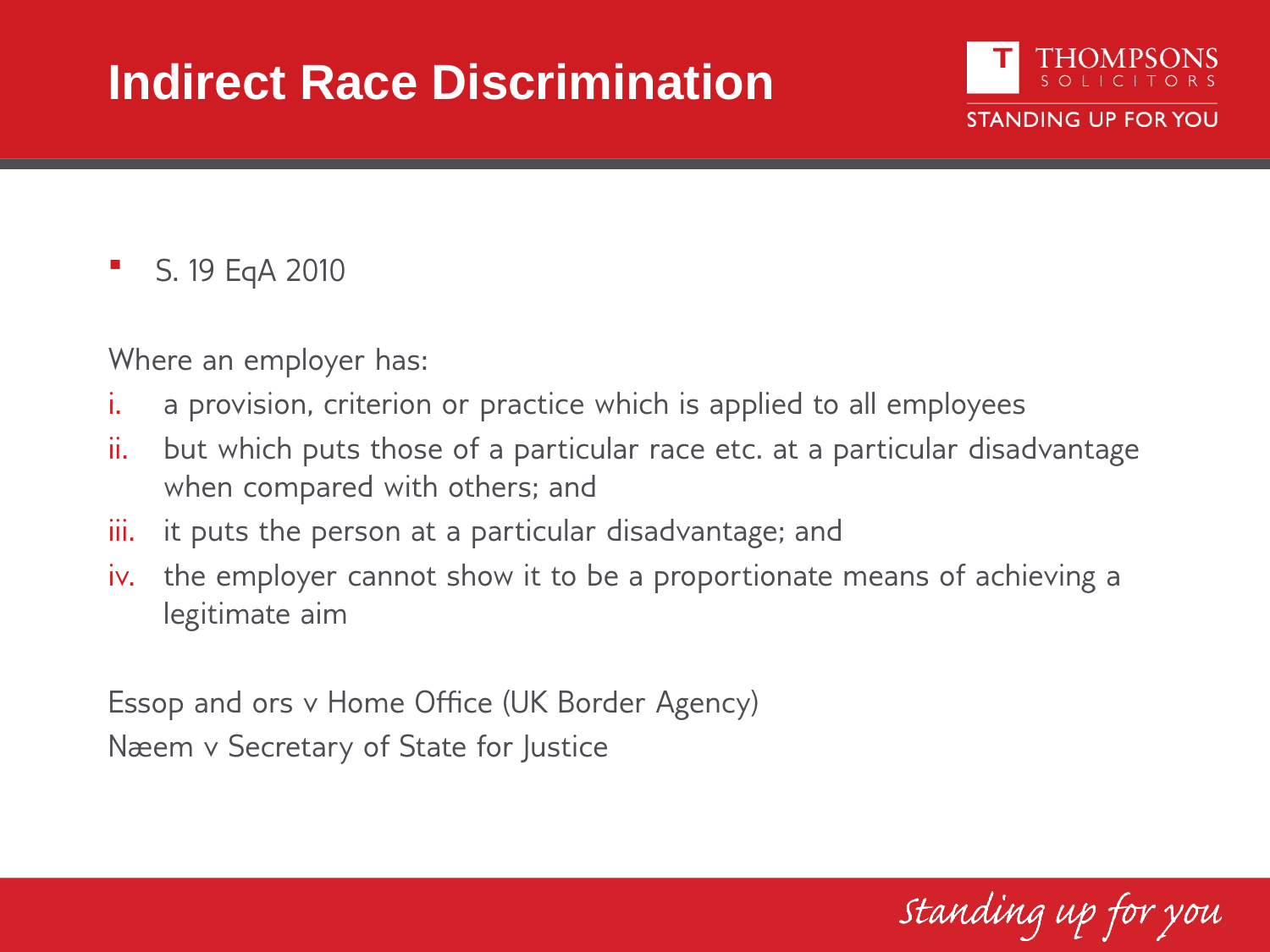

# Indirect Race Discrimination
S. 19 EqA 2010

Where an employer has:
a provision, criterion or practice which is applied to all employees
but which puts those of a particular race etc. at a particular disadvantage when compared with others; and
it puts the person at a particular disadvantage; and
the employer cannot show it to be a proportionate means of achieving a legitimate aim

Essop and ors v Home Office (UK Border Agency)
Naeem v Secretary of State for Justice